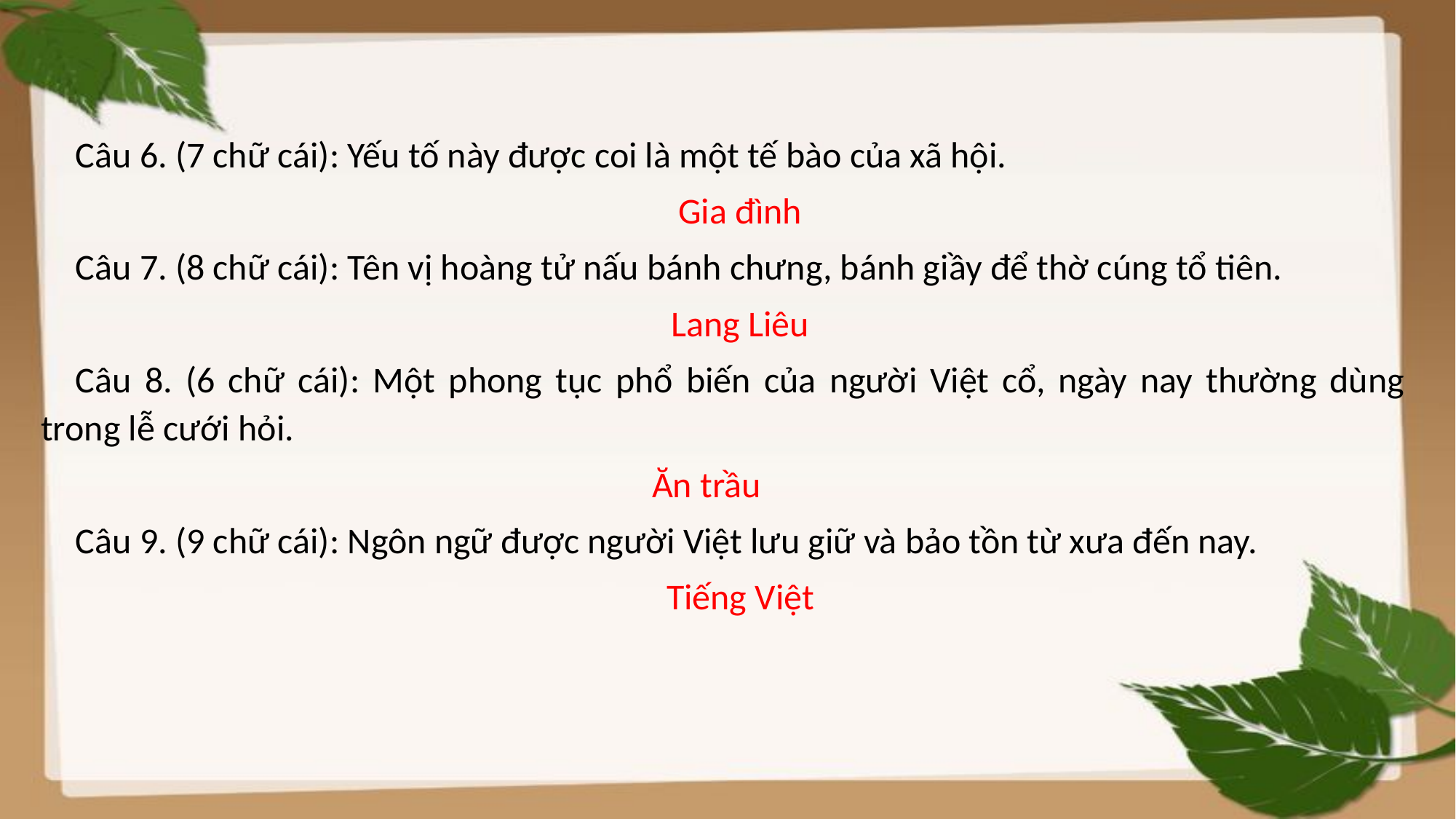

Câu 6. (7 chữ cái): Yếu tố này được coi là một tế bào của xã hội.
Gia đình
Câu 7. (8 chữ cái): Tên vị hoàng tử nấu bánh chưng, bánh giầy để thờ cúng tổ tiên.
Lang Liêu
Câu 8. (6 chữ cái): Một phong tục phổ biến của người Việt cổ, ngày nay thường dùng trong lễ cưới hỏi.
					        Ăn trầu
Câu 9. (9 chữ cái): Ngôn ngữ được người Việt lưu giữ và bảo tồn từ xưa đến nay.
Tiếng Việt